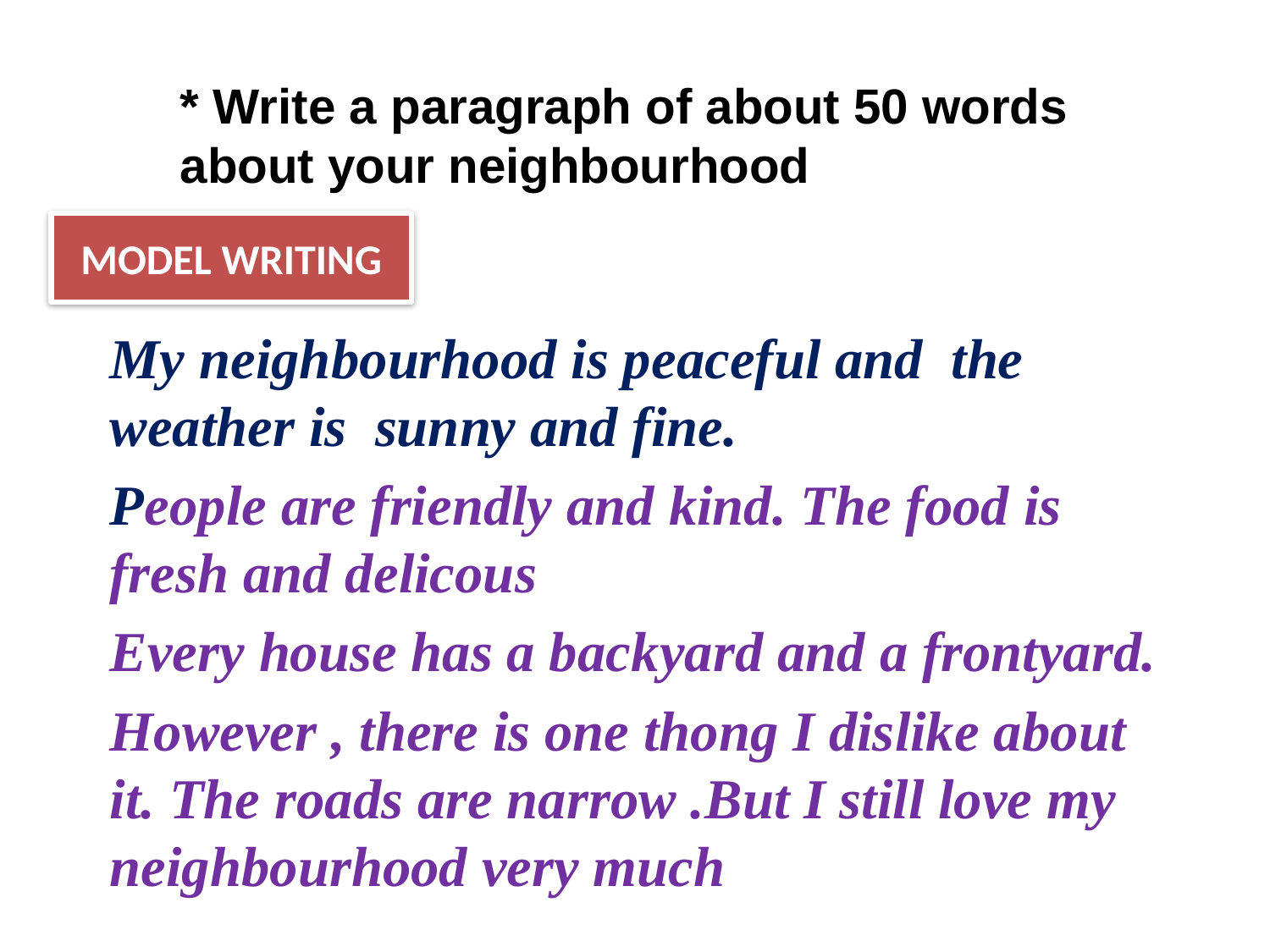

* Write a paragraph of about 50 words about your neighbourhood
MODEL WRITING
My neighbourhood is peaceful and  the weather is  sunny and fine.
People are friendly and kind. The food is fresh and delicous
Every house has a backyard and a frontyard.
However , there is one thong I dislike about it. The roads are narrow .But I still love my neighbourhood very much